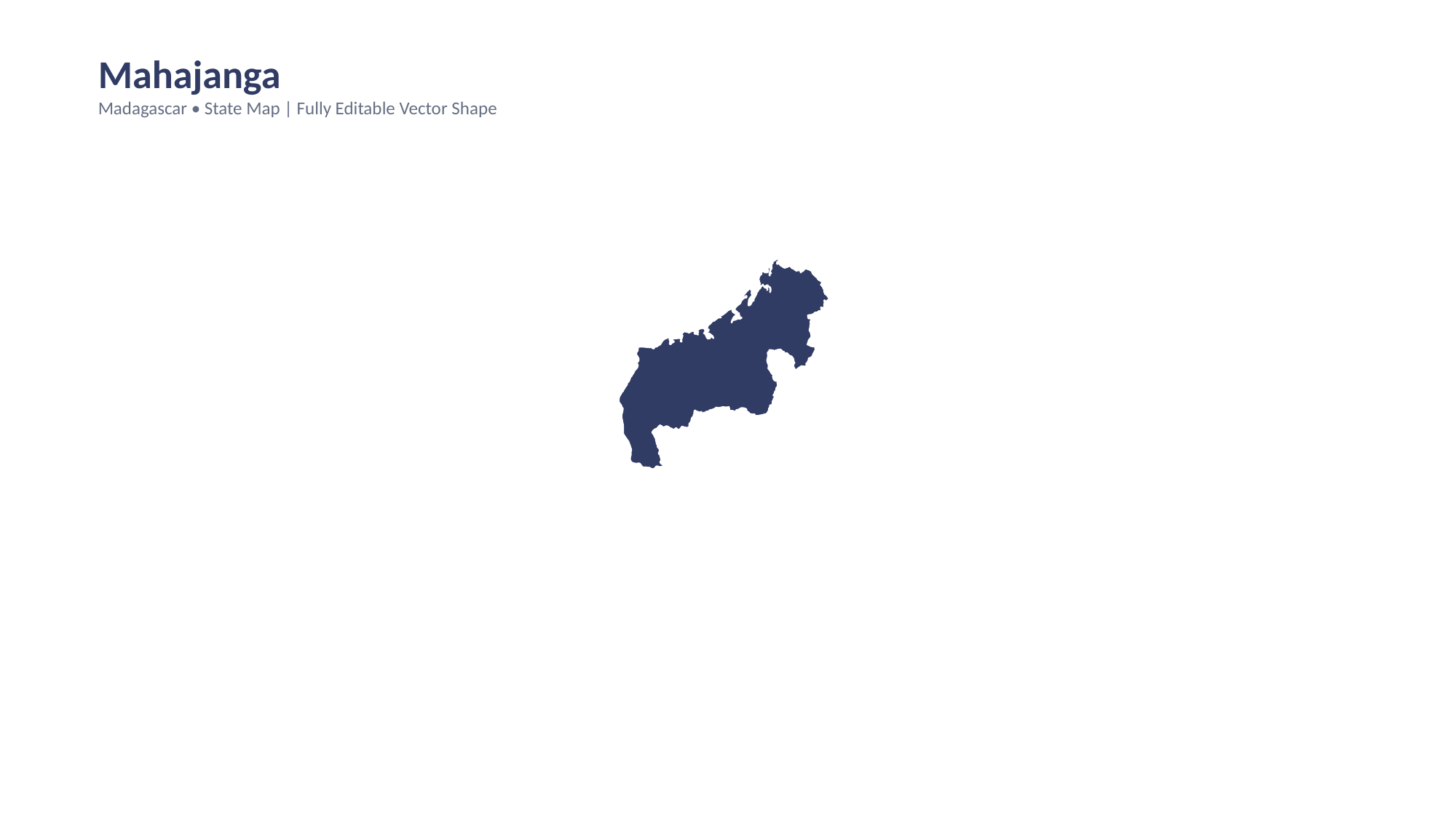

Mahajanga
Madagascar • State Map | Fully Editable Vector Shape